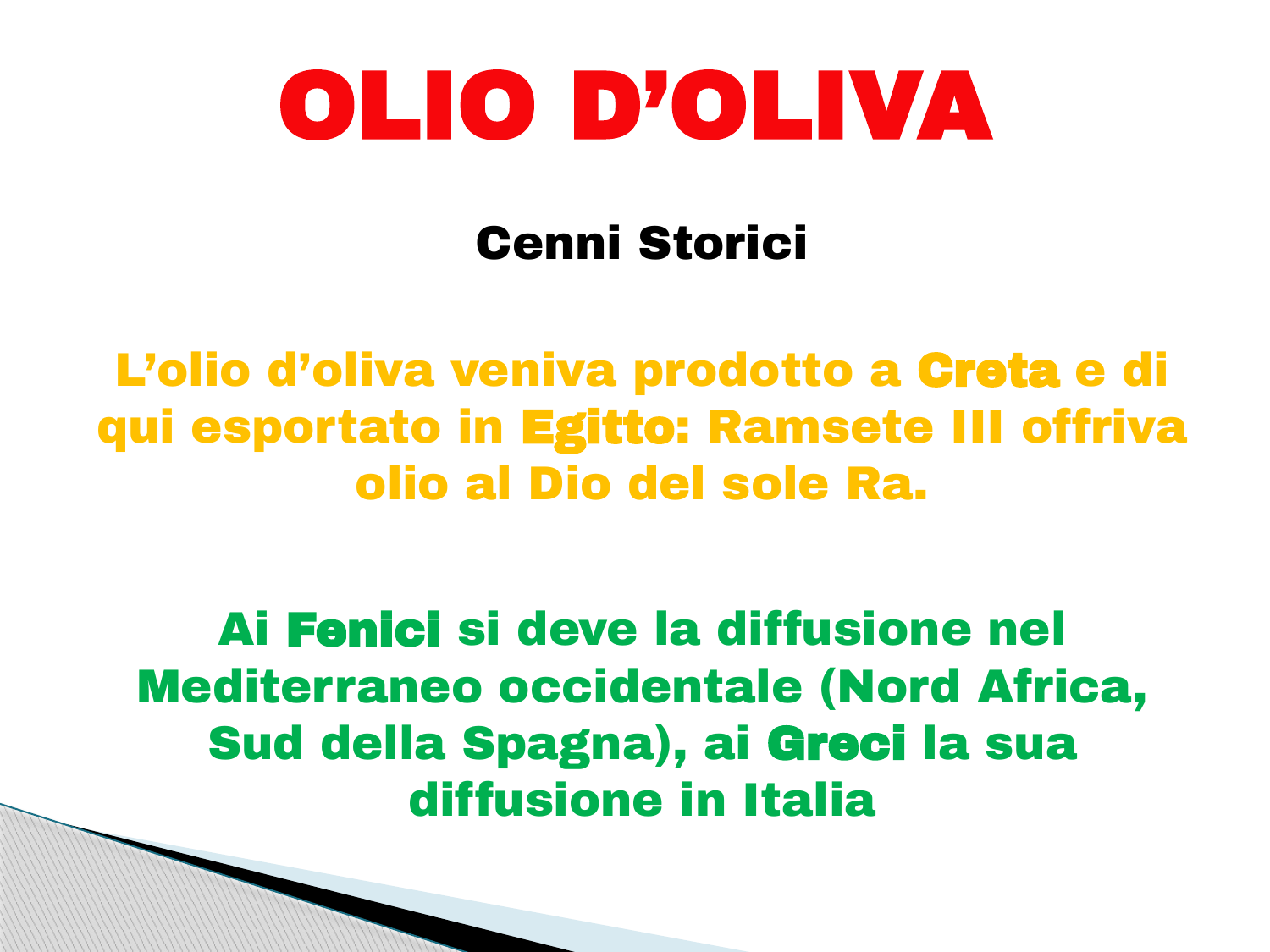

OLIO D’OLIVA
Cenni Storici

L’olio d’oliva veniva prodotto a Creta e di qui esportato in Egitto: Ramsete III offriva olio al Dio del sole Ra.
Ai Fenici si deve la diffusione nel Mediterraneo occidentale (Nord Africa, Sud della Spagna), ai Greci la sua diffusione in Italia